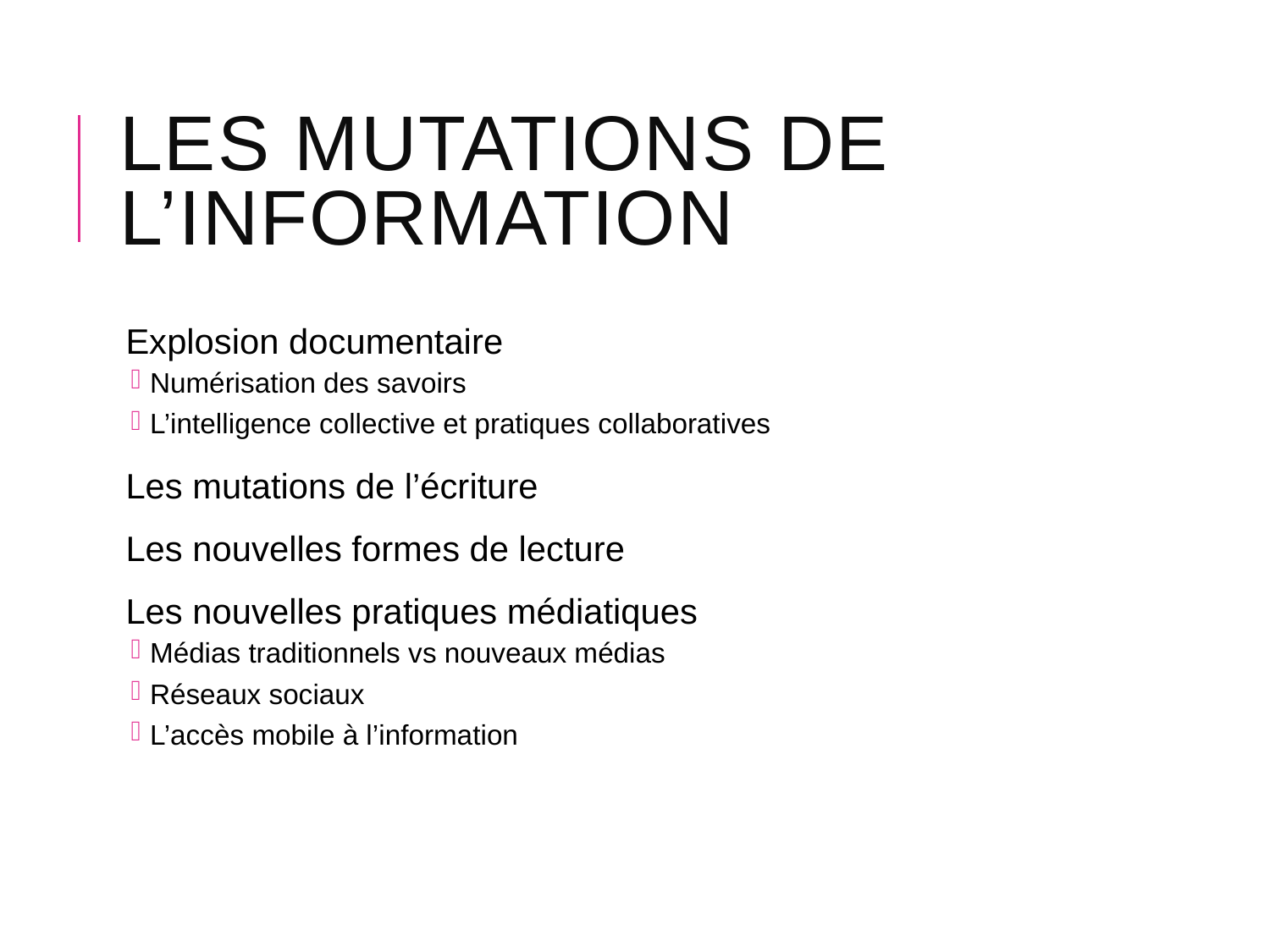

# Les mutations de l’information
Explosion documentaire
Numérisation des savoirs
L’intelligence collective et pratiques collaboratives
Les mutations de l’écriture
Les nouvelles formes de lecture
Les nouvelles pratiques médiatiques
Médias traditionnels vs nouveaux médias
Réseaux sociaux
L’accès mobile à l’information